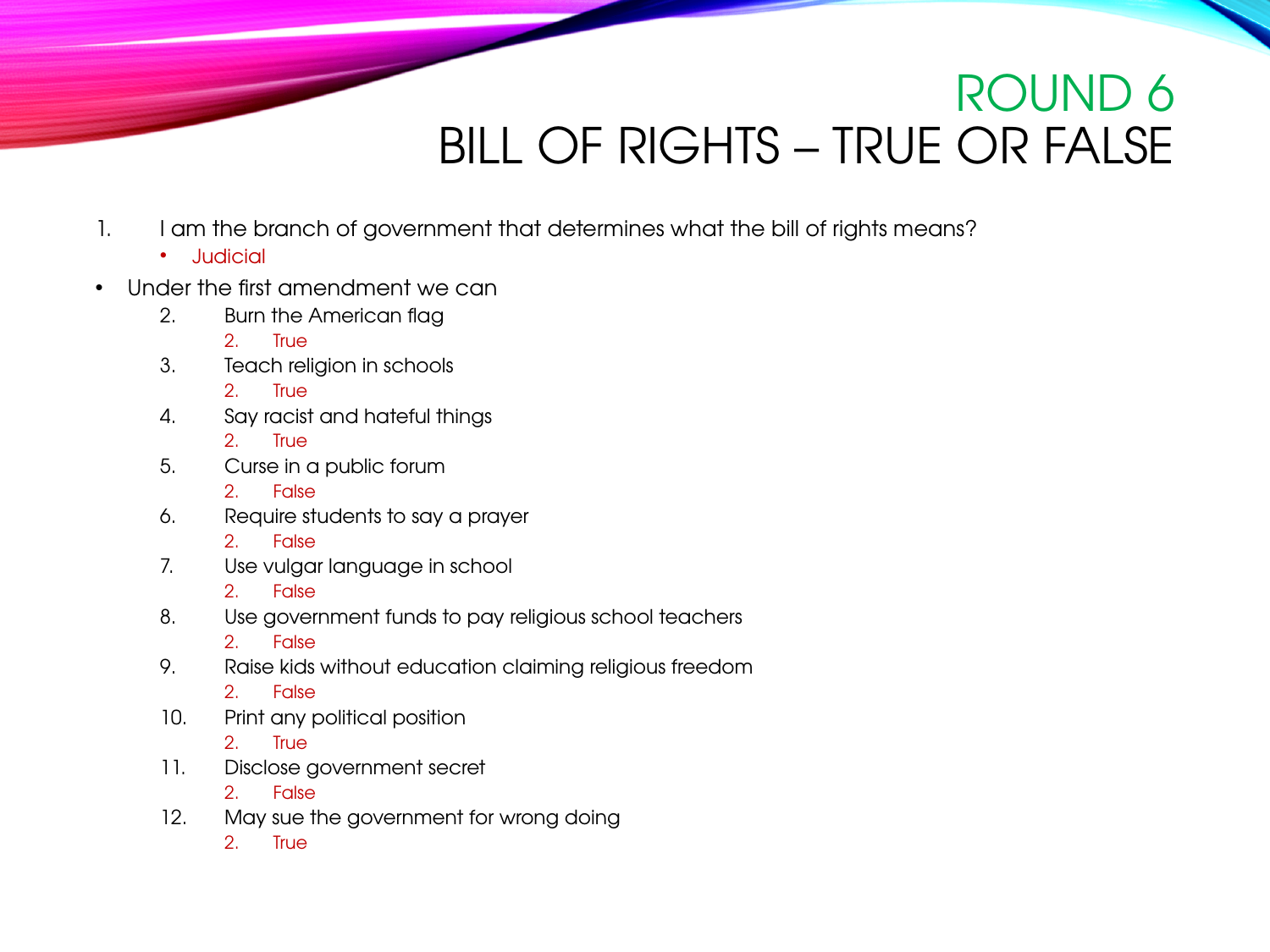

# Round 6 Bill of rights – true or false
I am the branch of government that determines what the bill of rights means?
Judicial
Under the first amendment we can
Burn the American flag
True
Teach religion in schools
True
Say racist and hateful things
True
Curse in a public forum
False
Require students to say a prayer
False
Use vulgar language in school
False
Use government funds to pay religious school teachers
False
Raise kids without education claiming religious freedom
False
Print any political position
True
Disclose government secret
False
May sue the government for wrong doing
True